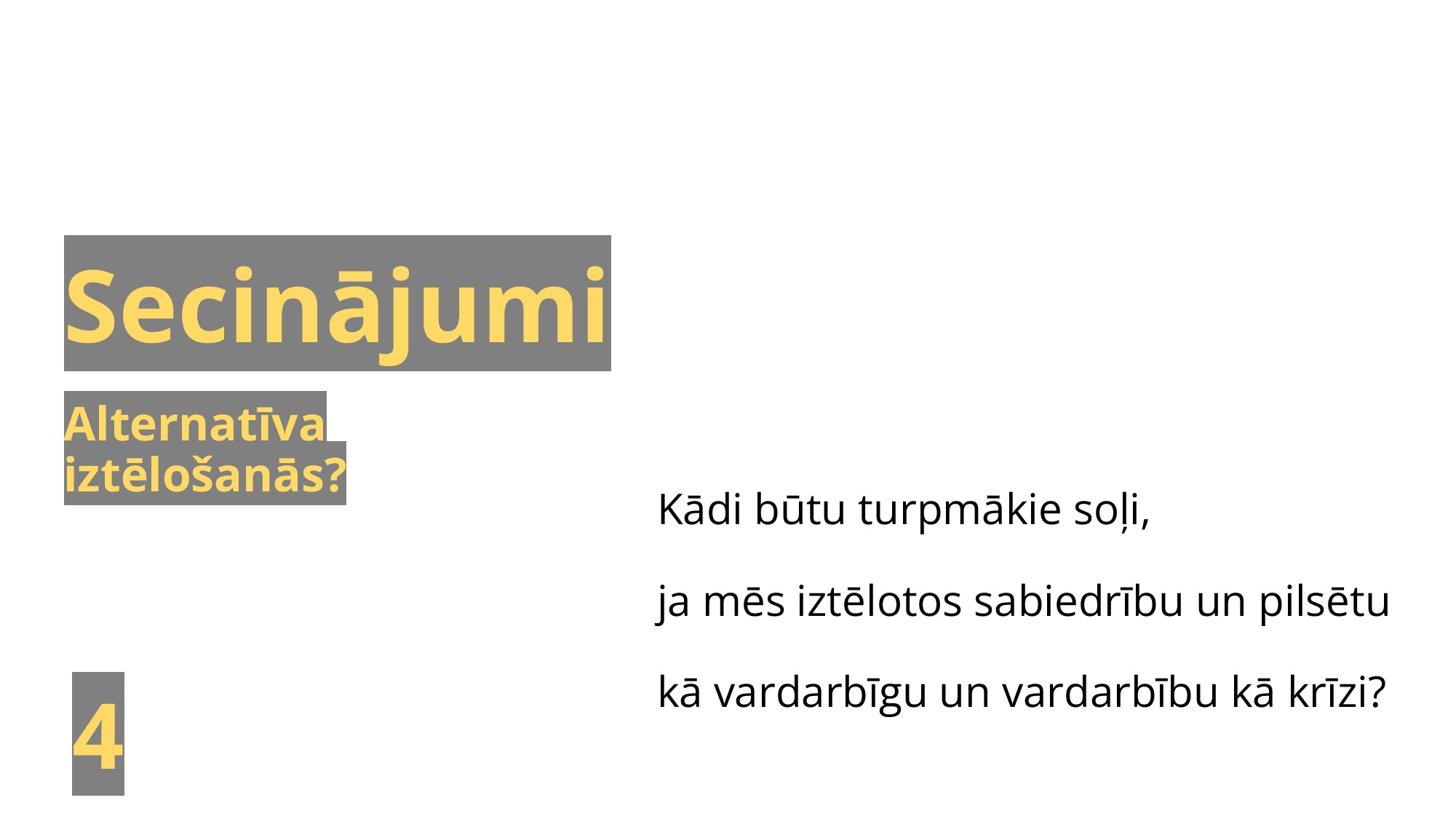

Secinājumi
Alternatīva iztēlošanās?
Kādi būtu turpmākie soļi,
ja mēs iztēlotos sabiedrību un pilsētu
kā vardarbīgu un vardarbību kā krīzi?
4